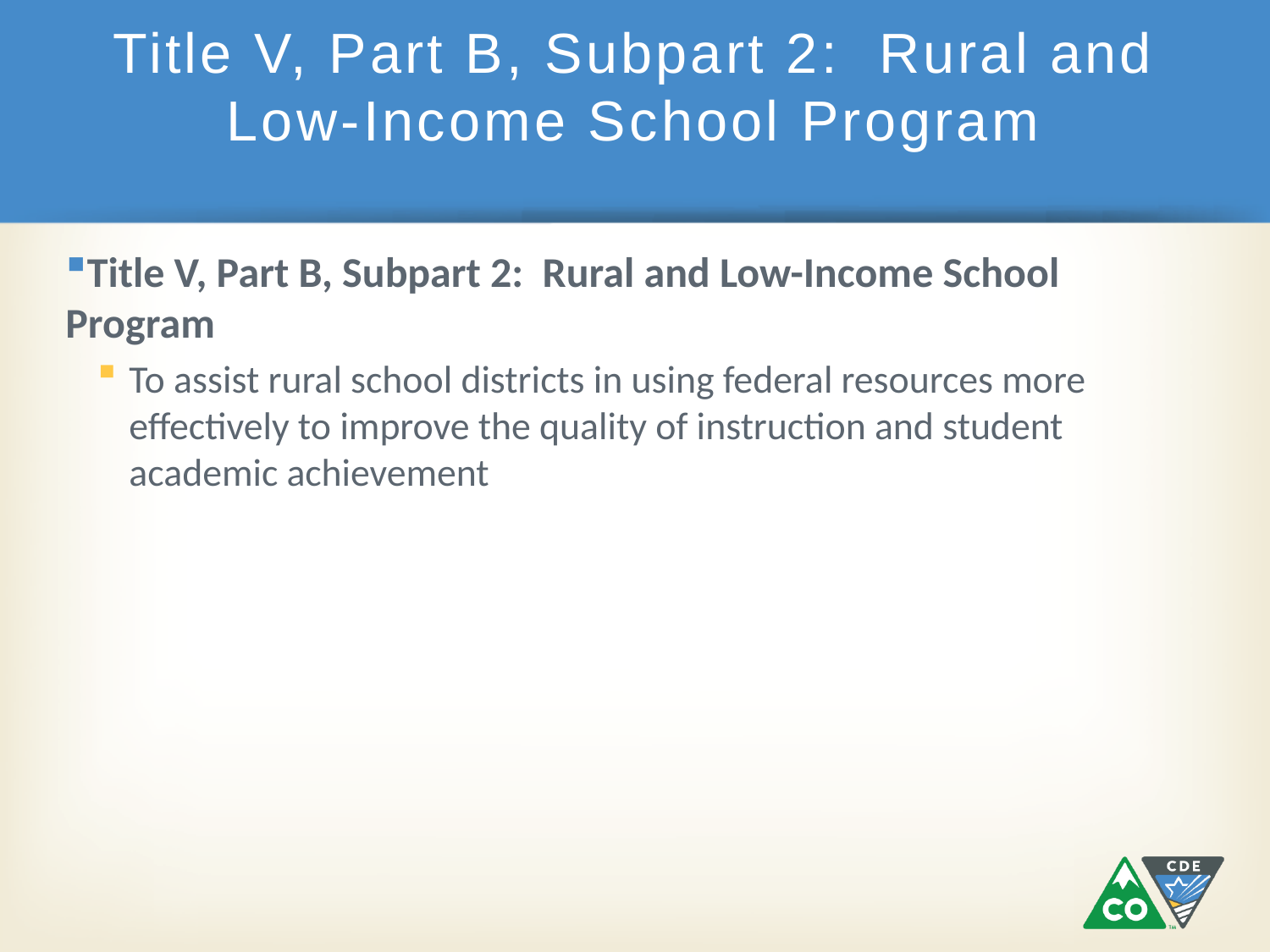

# Title V, Part B, Subpart 2:  Rural and Low-Income School Program
Title V, Part B, Subpart 2:  Rural and Low-Income School 	Program
To assist rural school districts in using federal resources more effectively to improve the quality of instruction and student academic achievement